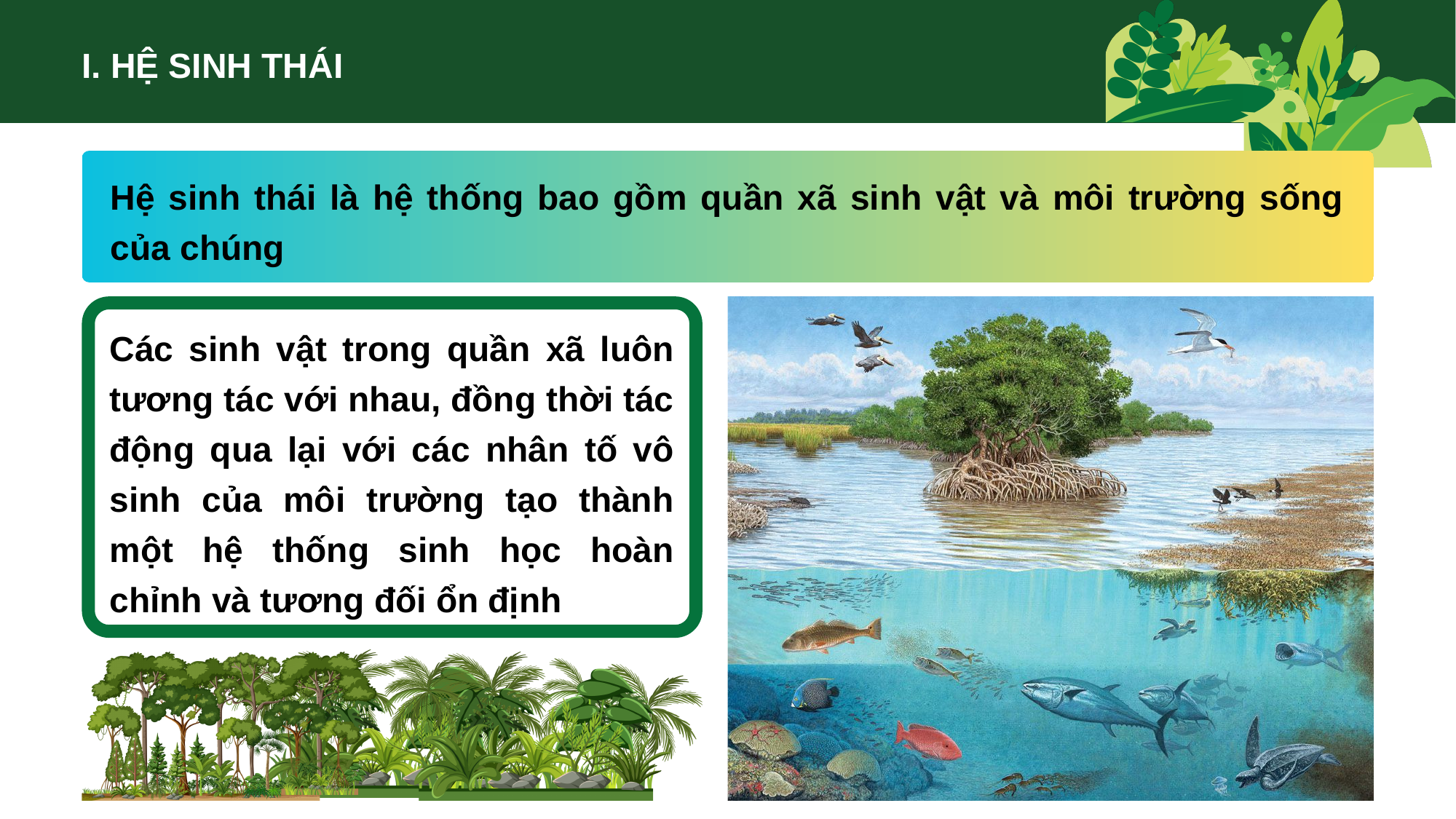

I. HỆ SINH THÁI

Hệ sinh thái là hệ thống bao gồm quần xã sinh vật và môi trường sống của chúng

Các sinh vật trong quần xã luôn tương tác với nhau, đồng thời tác động qua lại với các nhân tố vô sinh của môi trường tạo thành một hệ thống sinh học hoàn chỉnh và tương đối ổn định